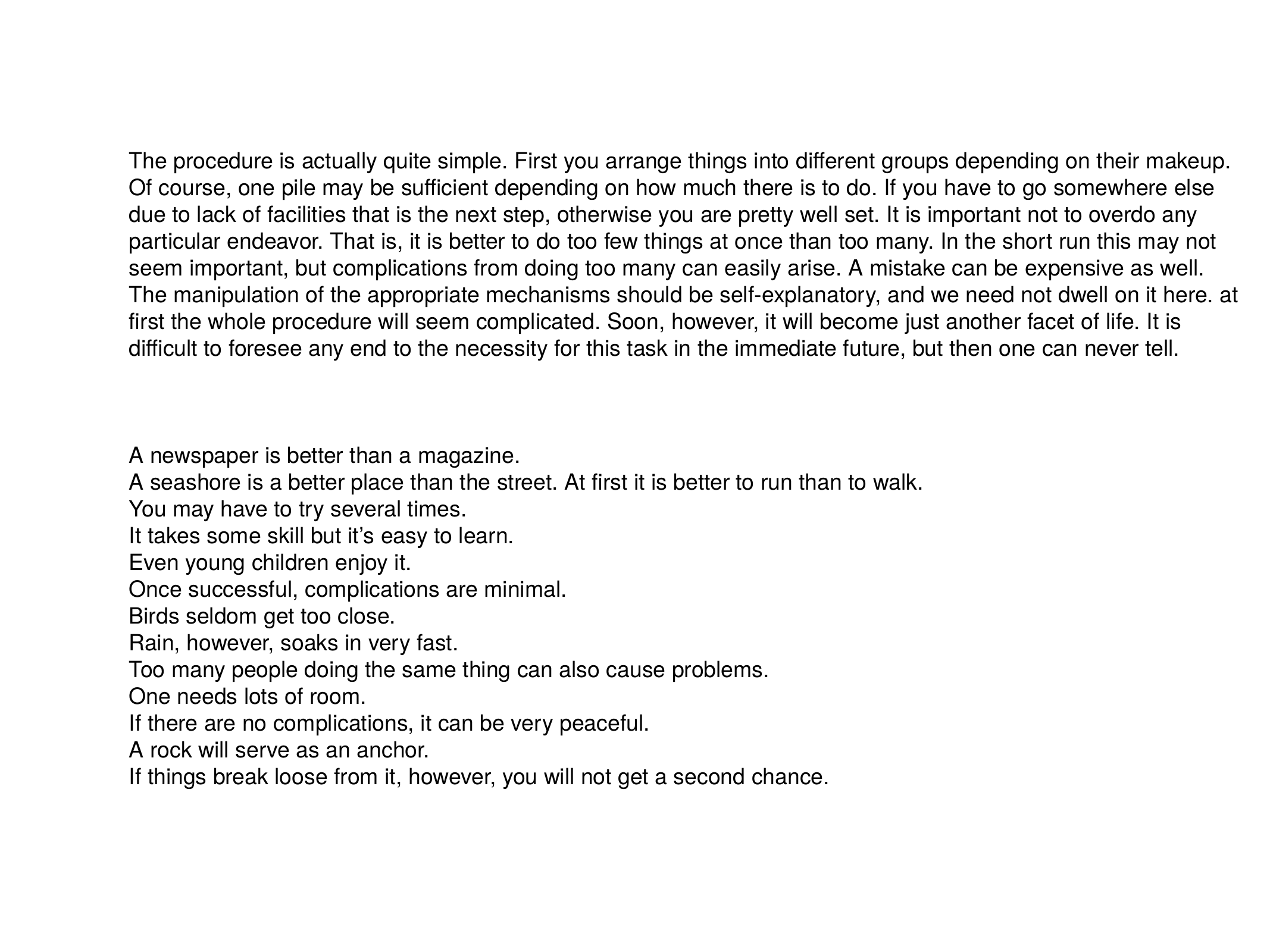

The procedure is actually quite simple. First you arrange things into different groups depending on their makeup. Of course, one pile may be sufficient depending on how much there is to do. If you have to go somewhere else due to lack of facilities that is the next step, otherwise you are pretty well set. It is important not to overdo any particular endeavor. That is, it is better to do too few things at once than too many. In the short run this may not seem important, but complications from doing too many can easily arise. A mistake can be expensive as well. The manipulation of the appropriate mechanisms should be self-explanatory, and we need not dwell on it here. at first the whole procedure will seem complicated. Soon, however, it will become just another facet of life. It is difficult to foresee any end to the necessity for this task in the immediate future, but then one can never tell.

A newspaper is better than a magazine.
A seashore is a better place than the street. At first it is better to run than to walk.
You may have to try several times.
It takes some skill but it’s easy to learn.
Even young children enjoy it.
Once successful, complications are minimal.
Birds seldom get too close.
Rain, however, soaks in very fast.
Too many people doing the same thing can also cause problems.
One needs lots of room.
If there are no complications, it can be very peaceful.
A rock will serve as an anchor.
If things break loose from it, however, you will not get a second chance.